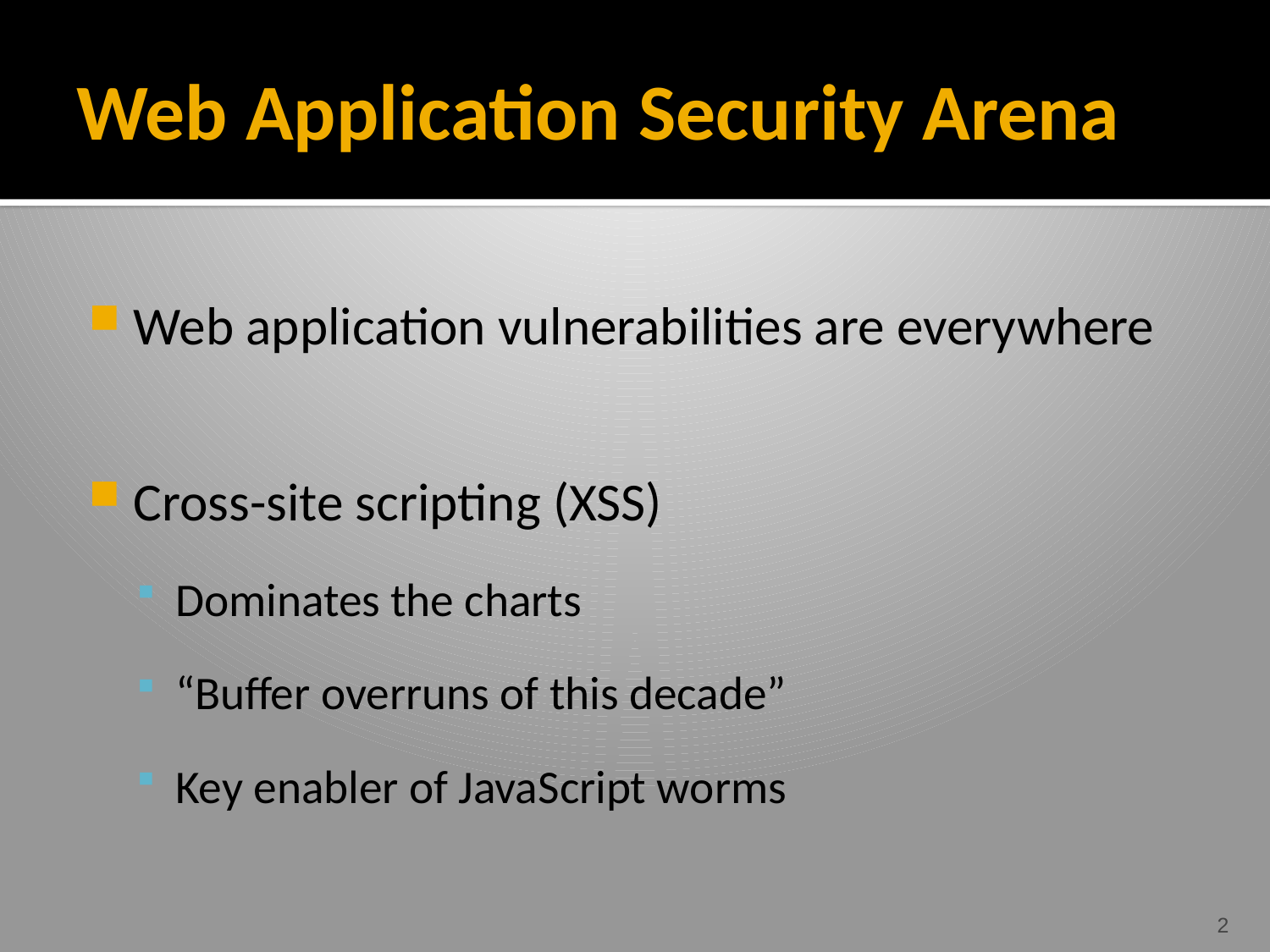

# Web Application Security Arena
Web application vulnerabilities are everywhere

Cross-site scripting (XSS)
Dominates the charts
“Buffer overruns of this decade”
Key enabler of JavaScript worms
2